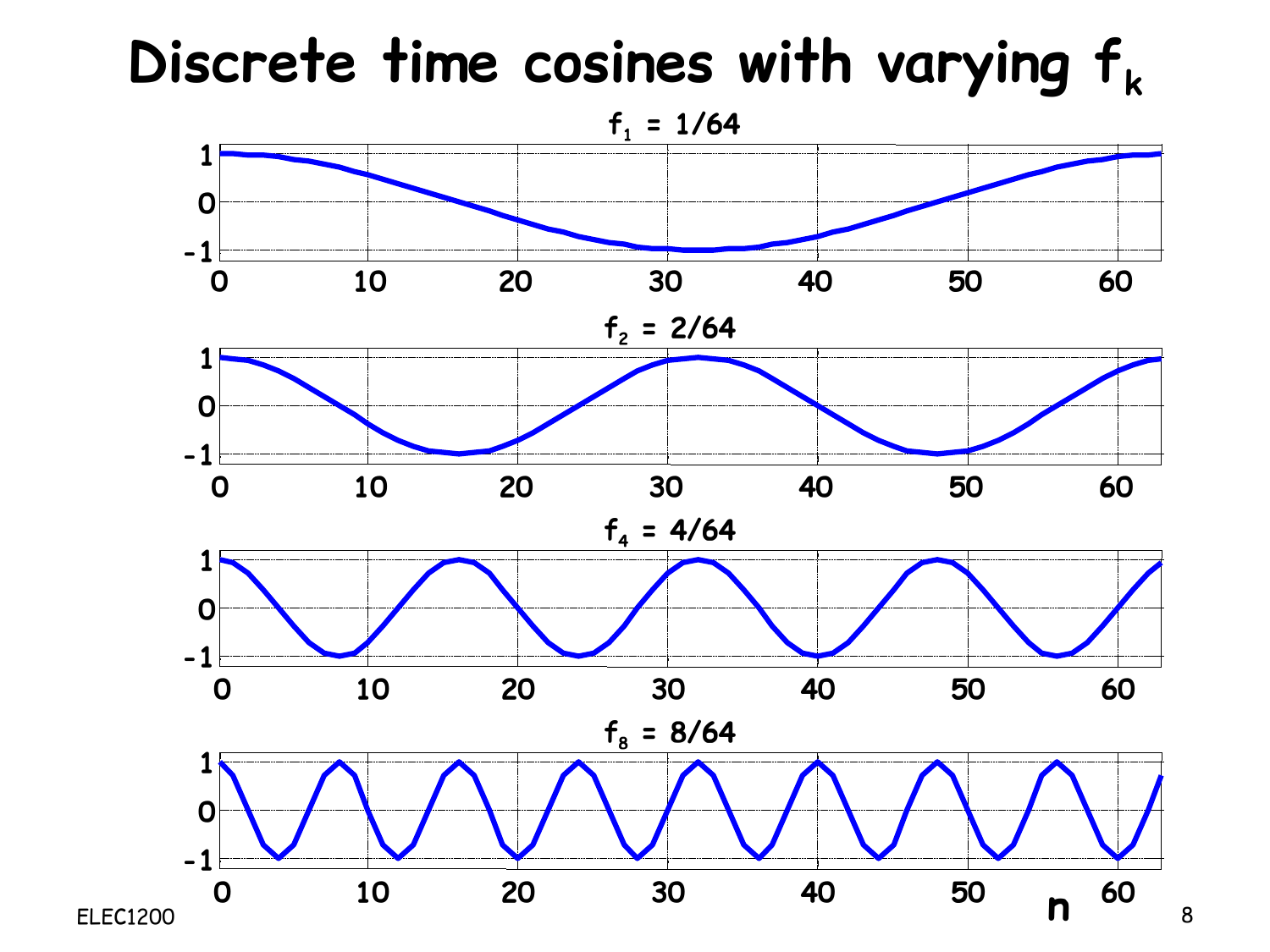

# Discrete time cosines with varying fk
f1 = 1/64
1

0

-1

0
10
20
30
40
50
60
f2 = 2/64
1

0

-1

0
10
20
30
40
50
60
f4 = 4/64
1

0

-1

0
10
20
30
40
50
60
f8 = 8/64
1

0

-1

0
10
20
30
40
50
60
n
ELEC1200
8